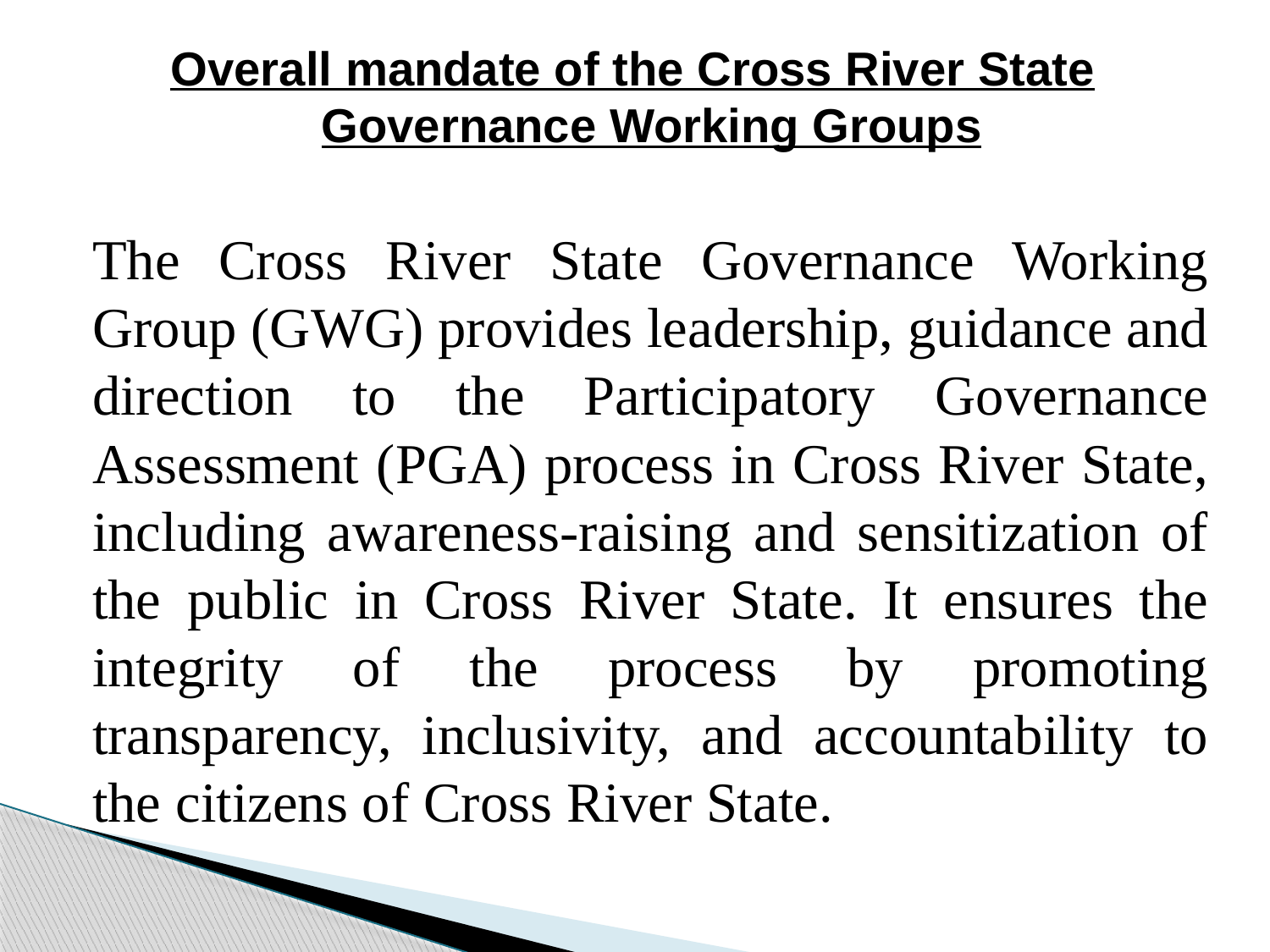

Overall mandate of the Cross River State Governance Working Groups

	The Cross River State Governance Working Group (GWG) provides leadership, guidance and direction to the Participatory Governance Assessment (PGA) process in Cross River State, including awareness-raising and sensitization of the public in Cross River State. It ensures the integrity of the process by promoting transparency, inclusivity, and accountability to the citizens of Cross River State.